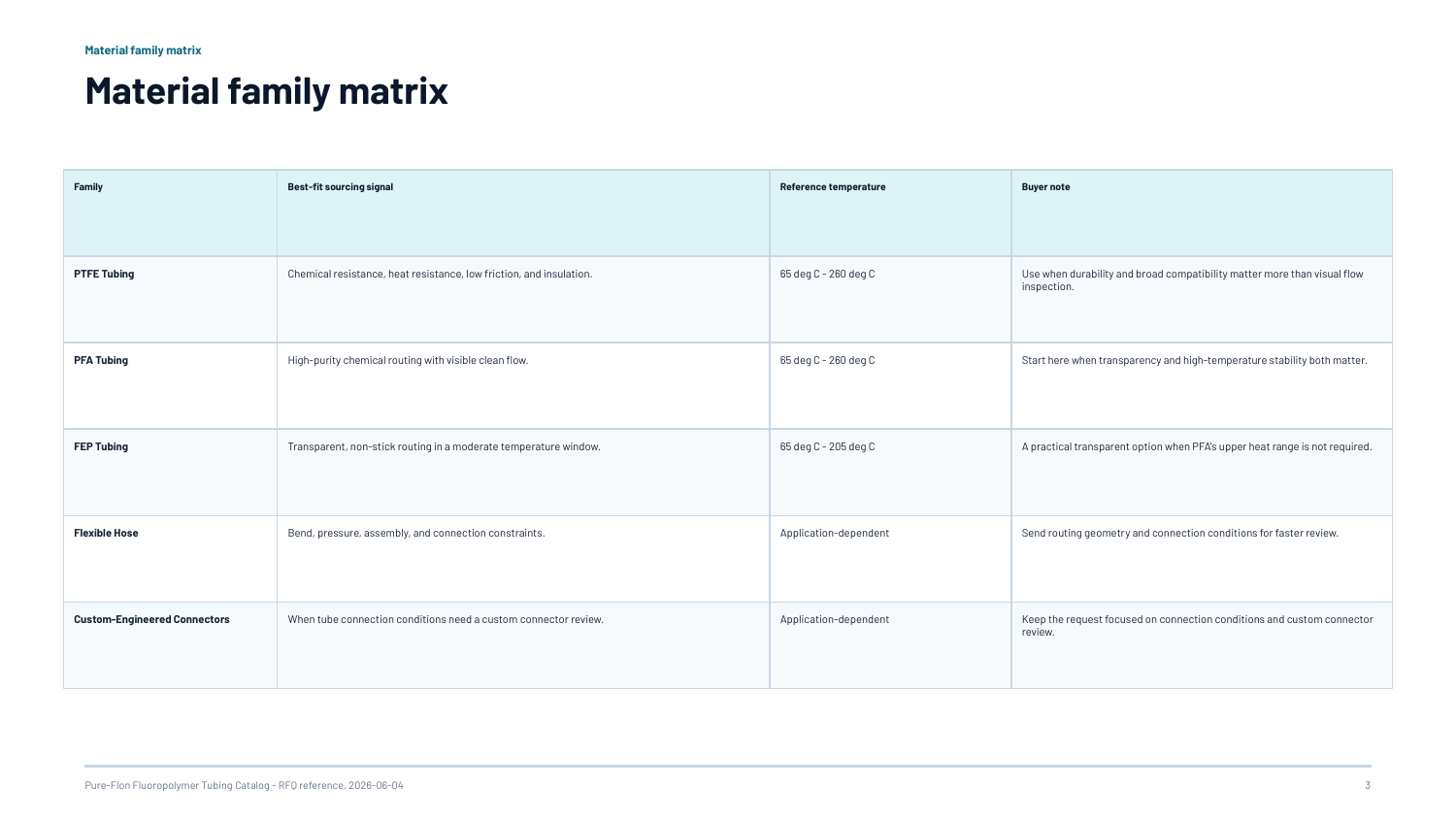

Material family matrix
Material family matrix

Family
Best-fit sourcing signal
Reference temperature
Buyer note

PTFE Tubing
Chemical resistance, heat resistance, low friction, and insulation.
65 deg C - 260 deg C
Use when durability and broad compatibility matter more than visual flow inspection.

PFA Tubing
High-purity chemical routing with visible clean flow.
65 deg C - 260 deg C
Start here when transparency and high-temperature stability both matter.

FEP Tubing
Transparent, non-stick routing in a moderate temperature window.
65 deg C - 205 deg C
A practical transparent option when PFA's upper heat range is not required.

Flexible Hose
Bend, pressure, assembly, and connection constraints.
Application-dependent
Send routing geometry and connection conditions for faster review.

Custom-Engineered Connectors
When tube connection conditions need a custom connector review.
Application-dependent
Keep the request focused on connection conditions and custom connector review.

Pure-Flon Fluoropolymer Tubing Catalog - RFQ reference, 2026-06-04
3